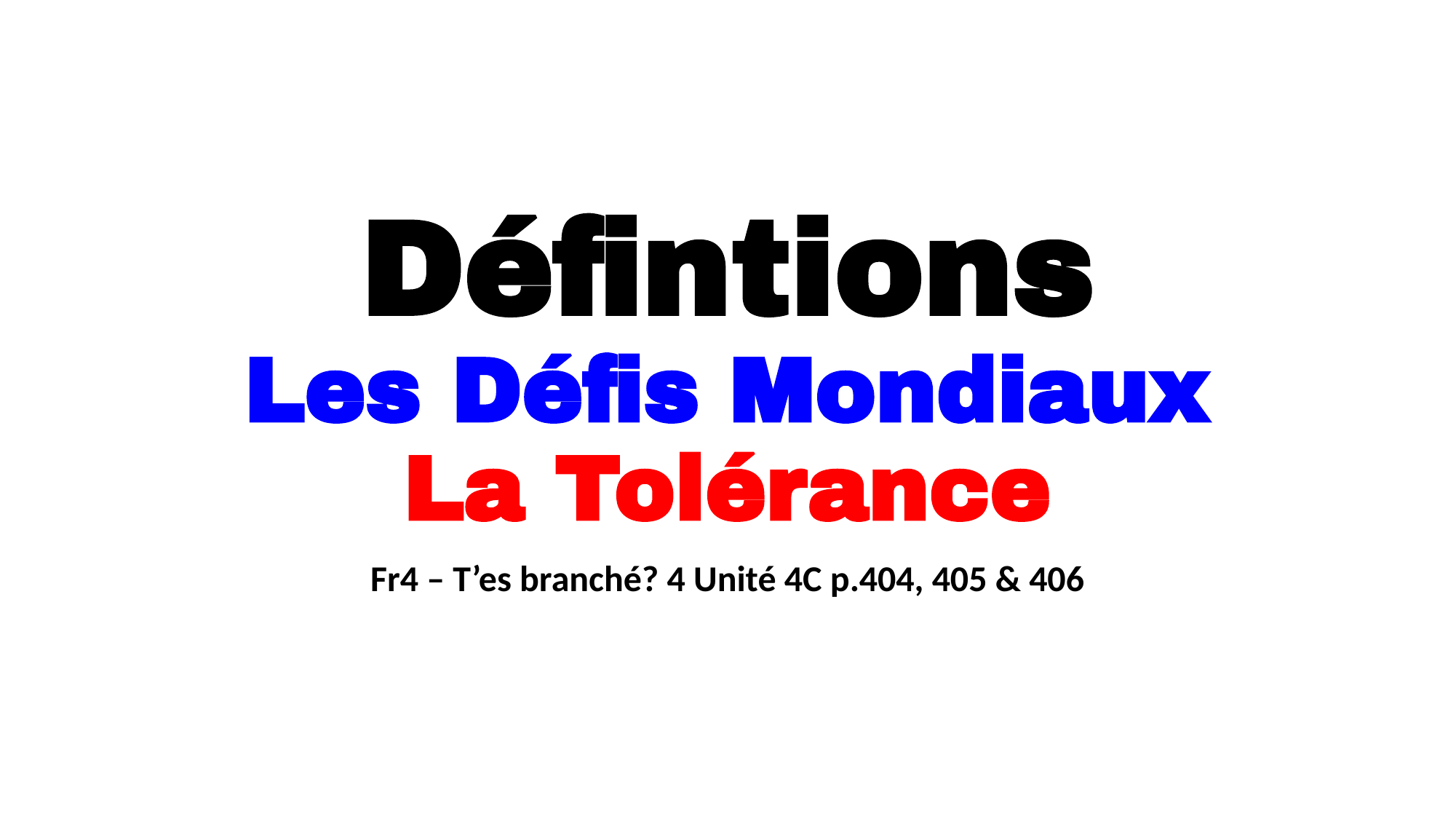

# Défintions Les Défis Mondiaux La Tolérance
Fr4 – T’es branché? 4 Unité 4C p.404, 405 & 406